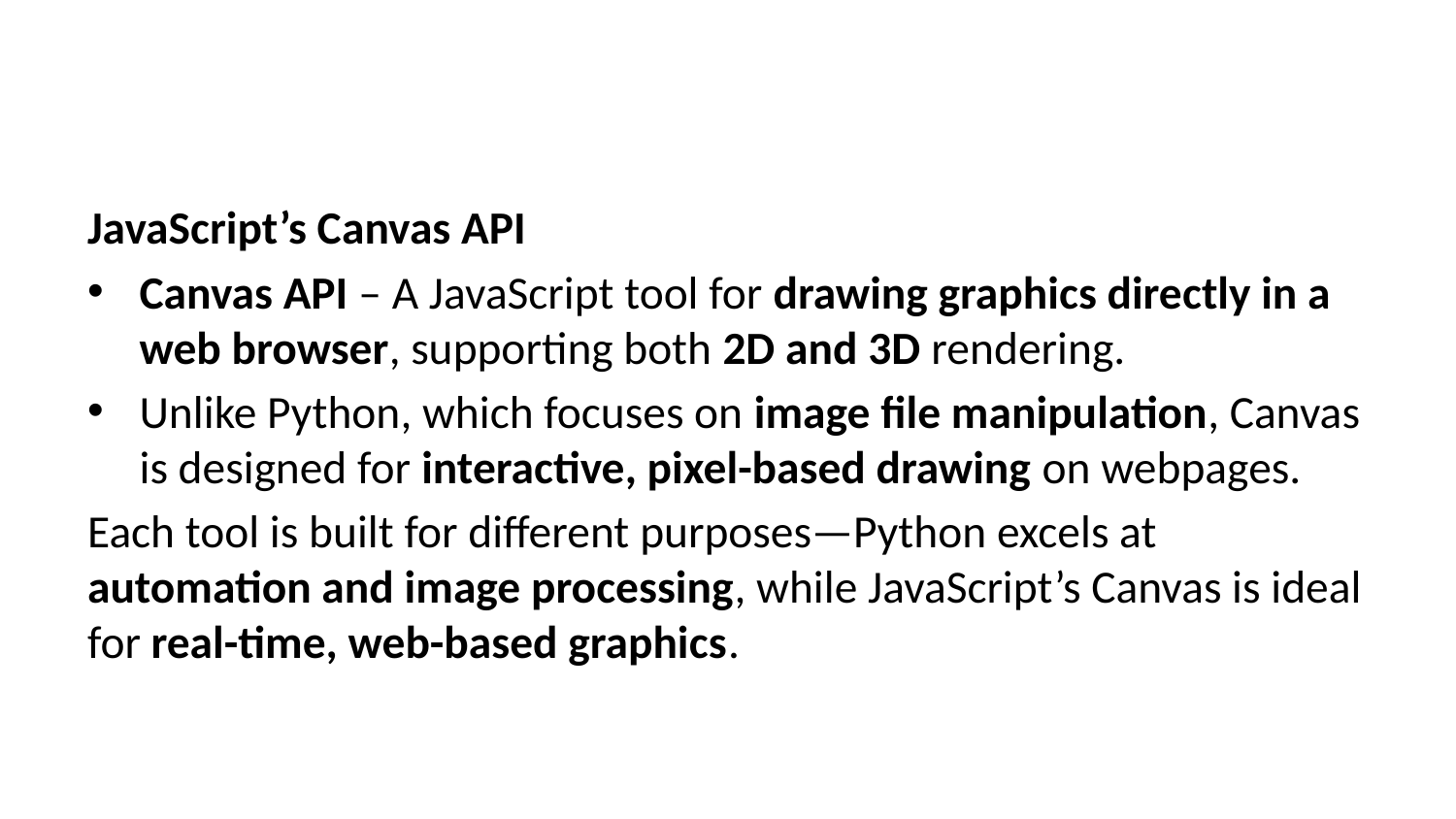

#
JavaScript’s Canvas API
Canvas API – A JavaScript tool for drawing graphics directly in a web browser, supporting both 2D and 3D rendering.
Unlike Python, which focuses on image file manipulation, Canvas is designed for interactive, pixel-based drawing on webpages.
Each tool is built for different purposes—Python excels at automation and image processing, while JavaScript’s Canvas is ideal for real-time, web-based graphics.